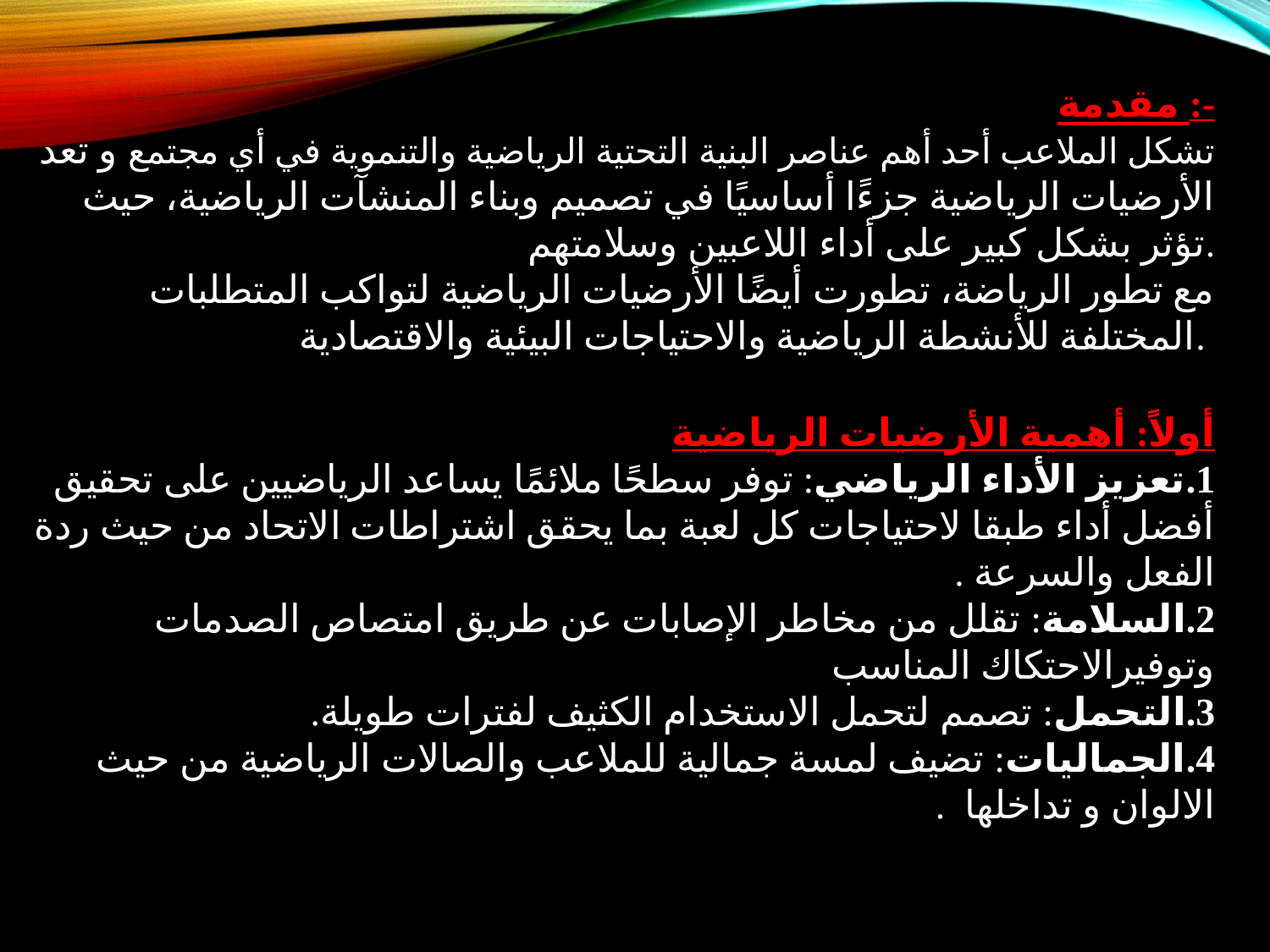

مقدمة :-
تشكل الملاعب أحد أهم عناصر البنية التحتية الرياضية والتنموية في أي مجتمع و تعد الأرضيات الرياضية جزءًا أساسيًا في تصميم وبناء المنشآت الرياضية، حيث تؤثر بشكل كبير على أداء اللاعبين وسلامتهم.
مع تطور الرياضة، تطورت أيضًا الأرضيات الرياضية لتواكب المتطلبات المختلفة للأنشطة الرياضية والاحتياجات البيئية والاقتصادية.

أولاً: أهمية الأرضيات الرياضية
تعزيز الأداء الرياضي: توفر سطحًا ملائمًا يساعد الرياضيين على تحقيق أفضل أداء طبقا لاحتياجات كل لعبة بما يحقق اشتراطات الاتحاد من حيث ردة الفعل والسرعة .
السلامة: تقلل من مخاطر الإصابات عن طريق امتصاص الصدمات وتوفيرالاحتكاك المناسب
التحمل: تصمم لتحمل الاستخدام الكثيف لفترات طويلة.
الجماليات: تضيف لمسة جمالية للملاعب والصالات الرياضية من حيث الالوان و تداخلها  .